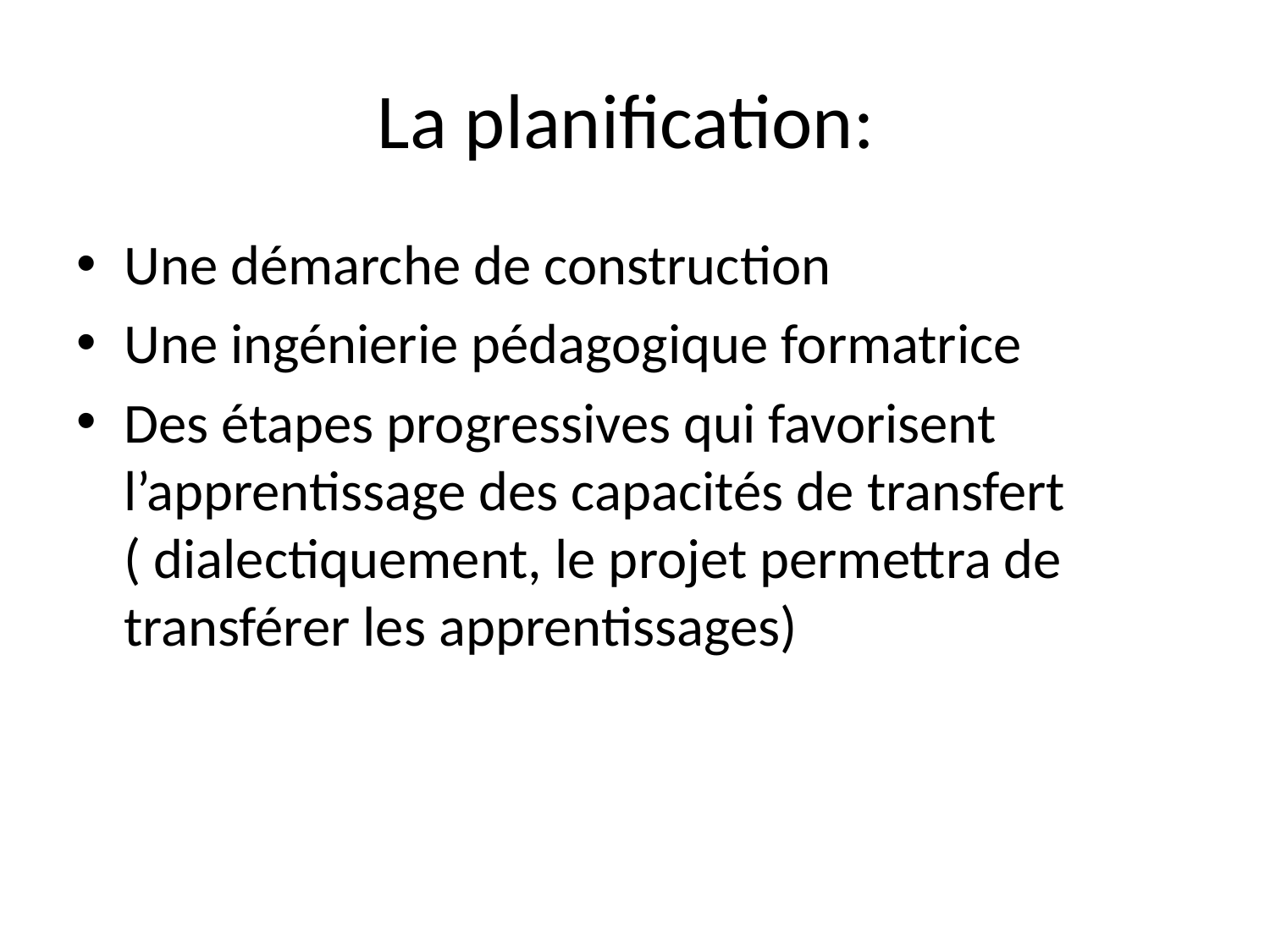

# La planification:
Une démarche de construction
Une ingénierie pédagogique formatrice
Des étapes progressives qui favorisent l’apprentissage des capacités de transfert ( dialectiquement, le projet permettra de transférer les apprentissages)